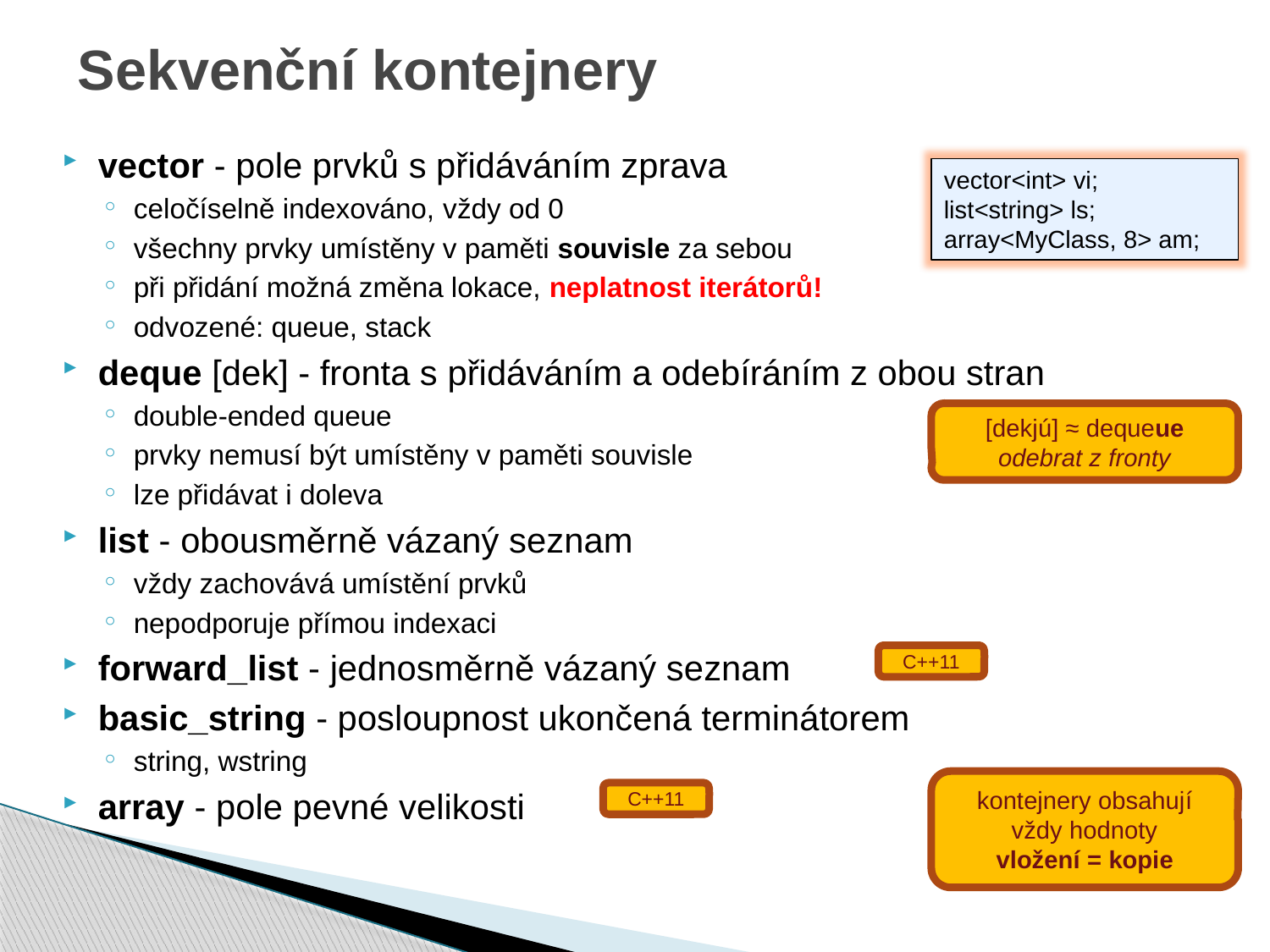

# Sekvenční kontejnery
vector - pole prvků s přidáváním zprava
celočíselně indexováno, vždy od 0
všechny prvky umístěny v paměti souvisle za sebou
při přidání možná změna lokace, neplatnost iterátorů!
odvozené: queue, stack
deque [dek] - fronta s přidáváním a odebíráním z obou stran
double-ended queue
prvky nemusí být umístěny v paměti souvisle
lze přidávat i doleva
list - obousměrně vázaný seznam
vždy zachovává umístění prvků
nepodporuje přímou indexaci
forward_list - jednosměrně vázaný seznam
basic_string - posloupnost ukončená terminátorem
string, wstring
array - pole pevné velikosti

vector<int> vi;
list<string> ls;
array<MyClass, 8> am;
[dekjú] ≈ dequeue
odebrat z fronty
C++11
kontejnery obsahují
vždy hodnoty
vložení = kopie
C++11